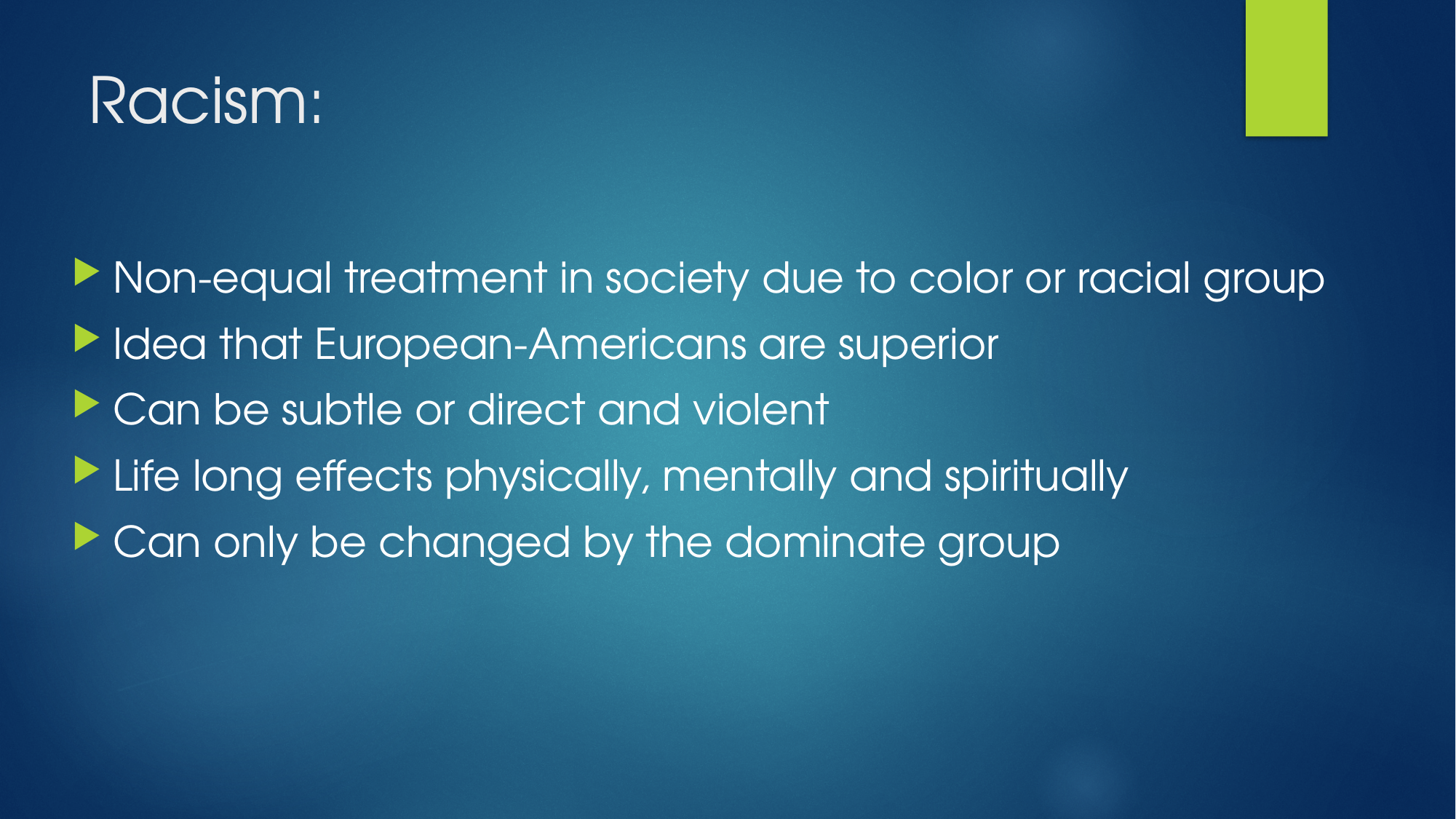

# Racism:
Non-equal treatment in society due to color or racial group
Idea that European-Americans are superior
Can be subtle or direct and violent
Life long effects physically, mentally and spiritually
Can only be changed by the dominate group